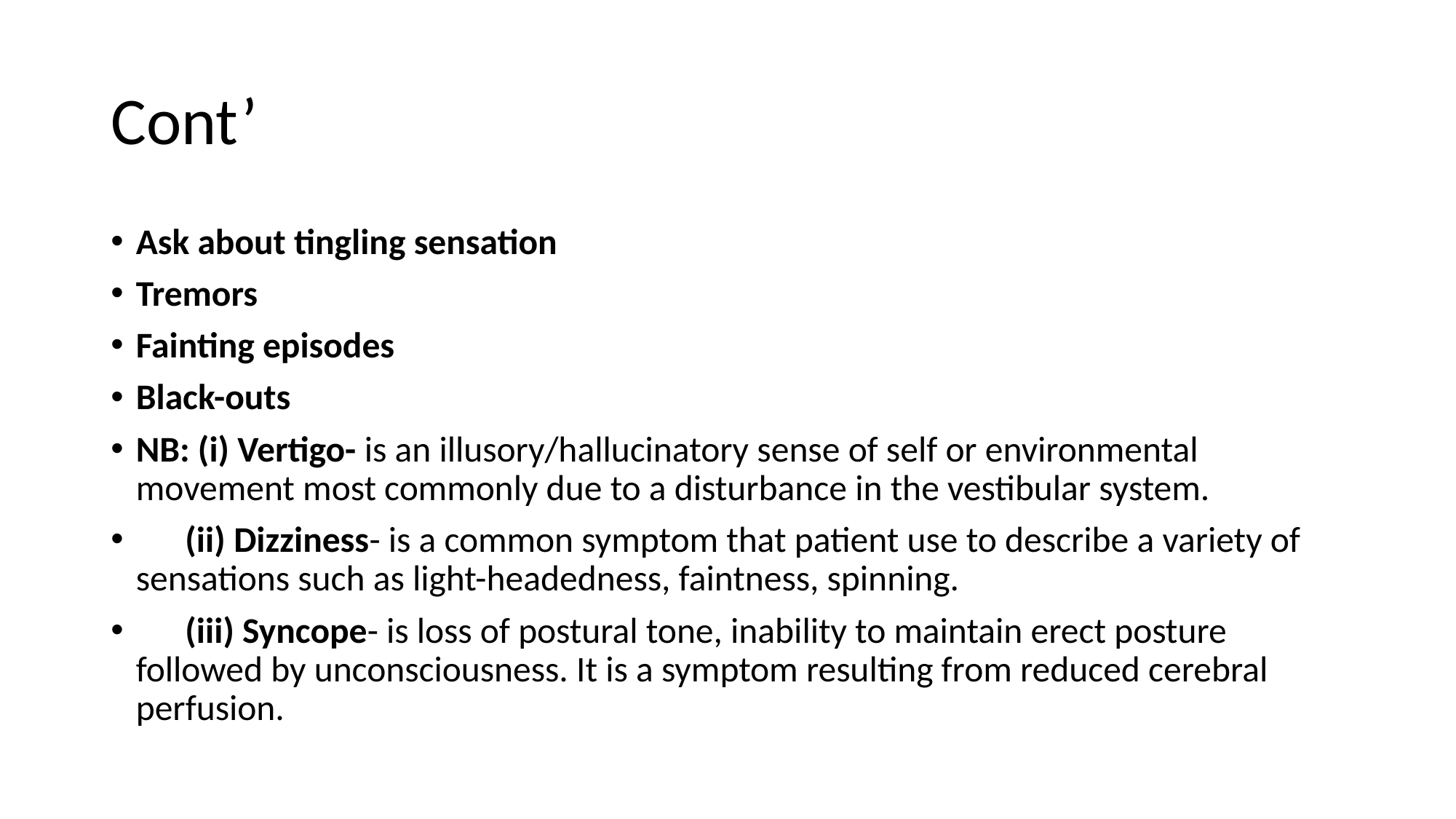

# Cont’
Ask about tingling sensation
Tremors
Fainting episodes
Black-outs
NB: (i) Vertigo- is an illusory/hallucinatory sense of self or environmental movement most commonly due to a disturbance in the vestibular system.
      (ii) Dizziness- is a common symptom that patient use to describe a variety of sensations such as light-headedness, faintness, spinning.
      (iii) Syncope- is loss of postural tone, inability to maintain erect posture followed by unconsciousness. It is a symptom resulting from reduced cerebral perfusion.